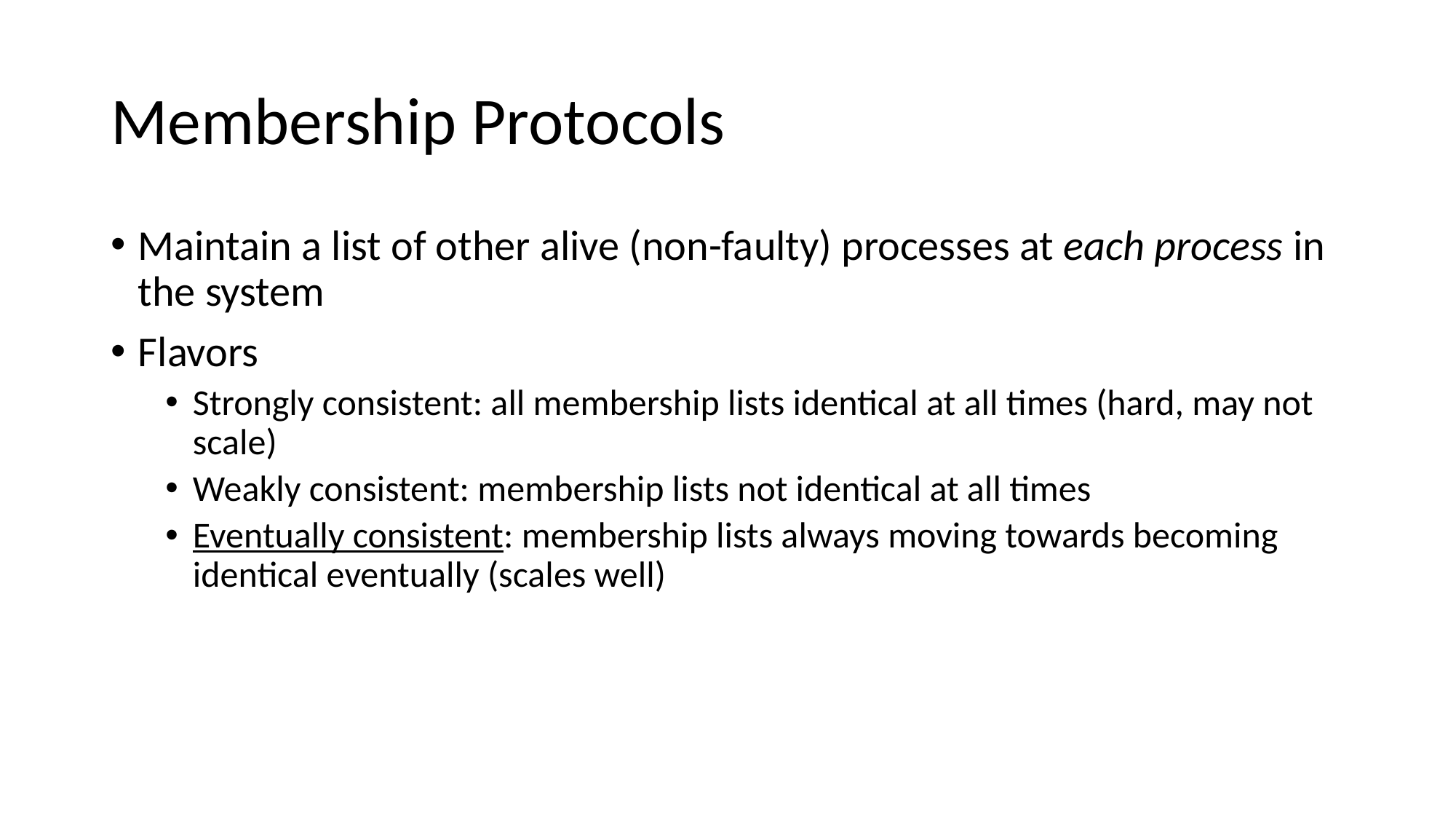

# Membership Protocols
Maintain a list of other alive (non-faulty) processes at each process in the system
Flavors
Strongly consistent: all membership lists identical at all times (hard, may not scale)
Weakly consistent: membership lists not identical at all times
Eventually consistent: membership lists always moving towards becoming identical eventually (scales well)